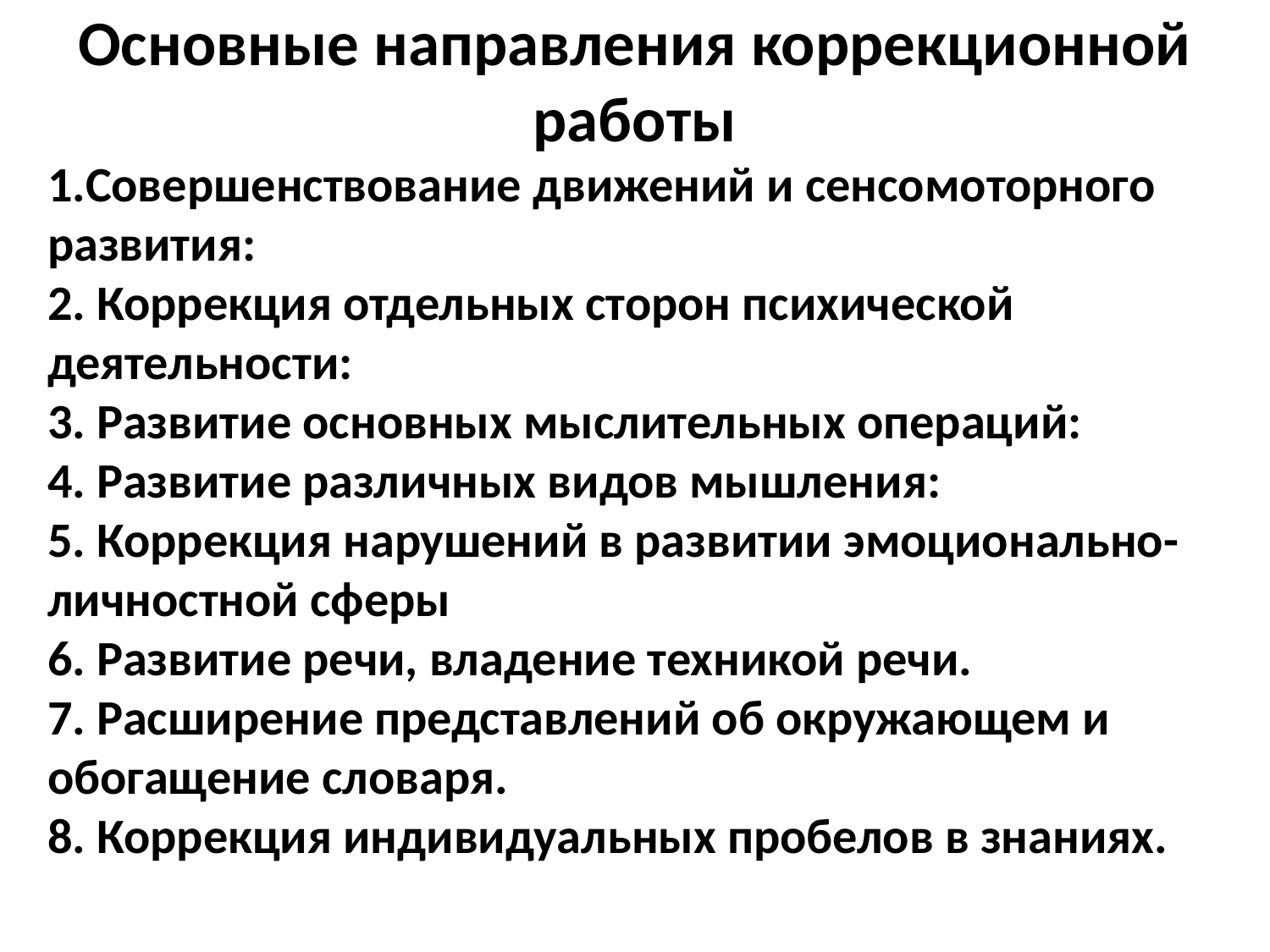

# Основные направления коррекционной работы

1.Совершенствование движений и сенсомоторного развития:
2. Коррекция отдельных сторон психической деятельности:
3. Развитие основных мыслительных операций:
4. Развитие различных видов мышления:
5. Коррекция нарушений в развитии эмоционально-личностной сферы
6. Развитие речи, владение техникой речи.
7. Расширение представлений об окружающем и обогащение словаря.
8. Коррекция индивидуальных пробелов в знаниях.